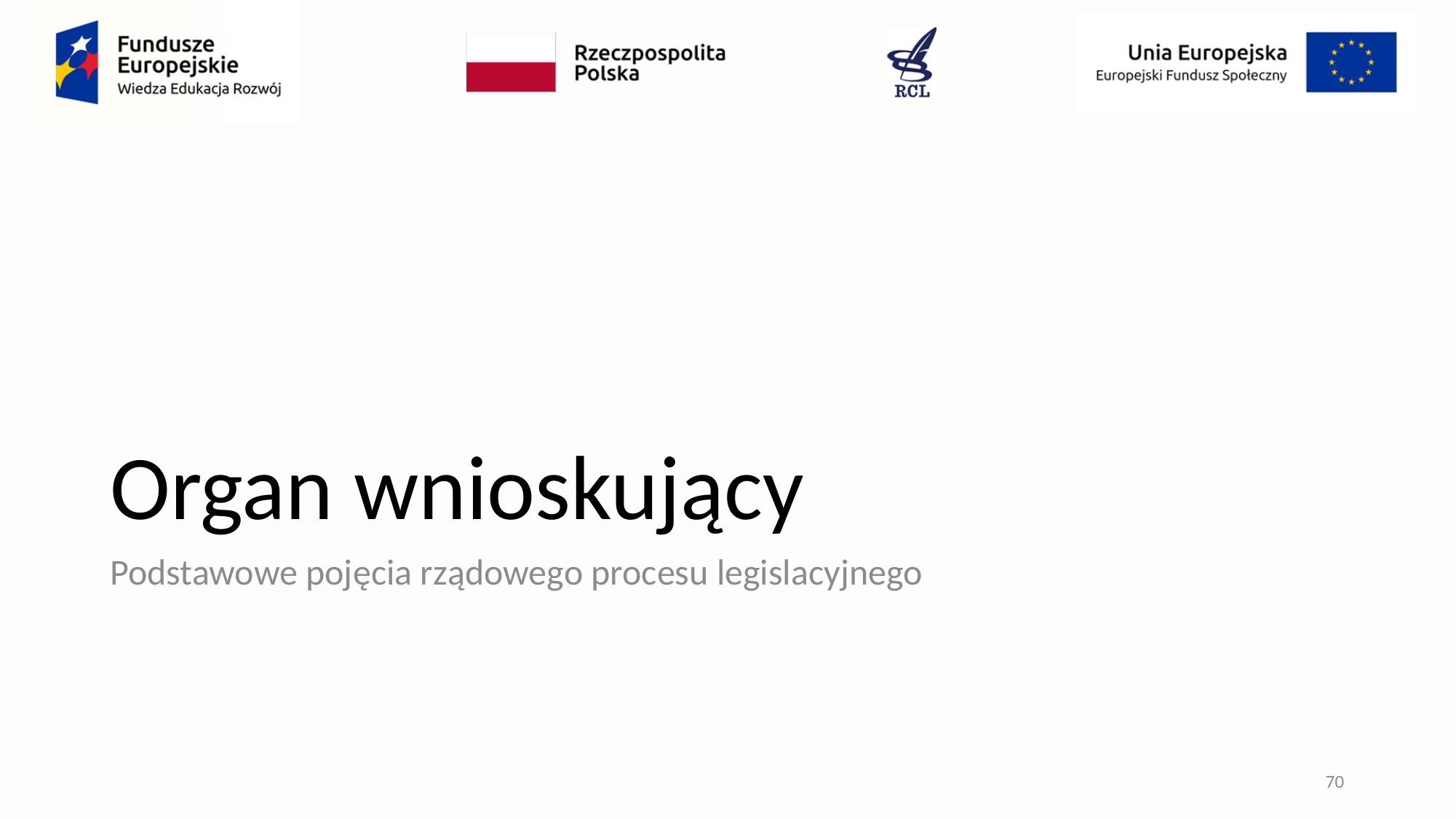

# Organ wnioskujący
Podstawowe pojęcia rządowego procesu legislacyjnego
70